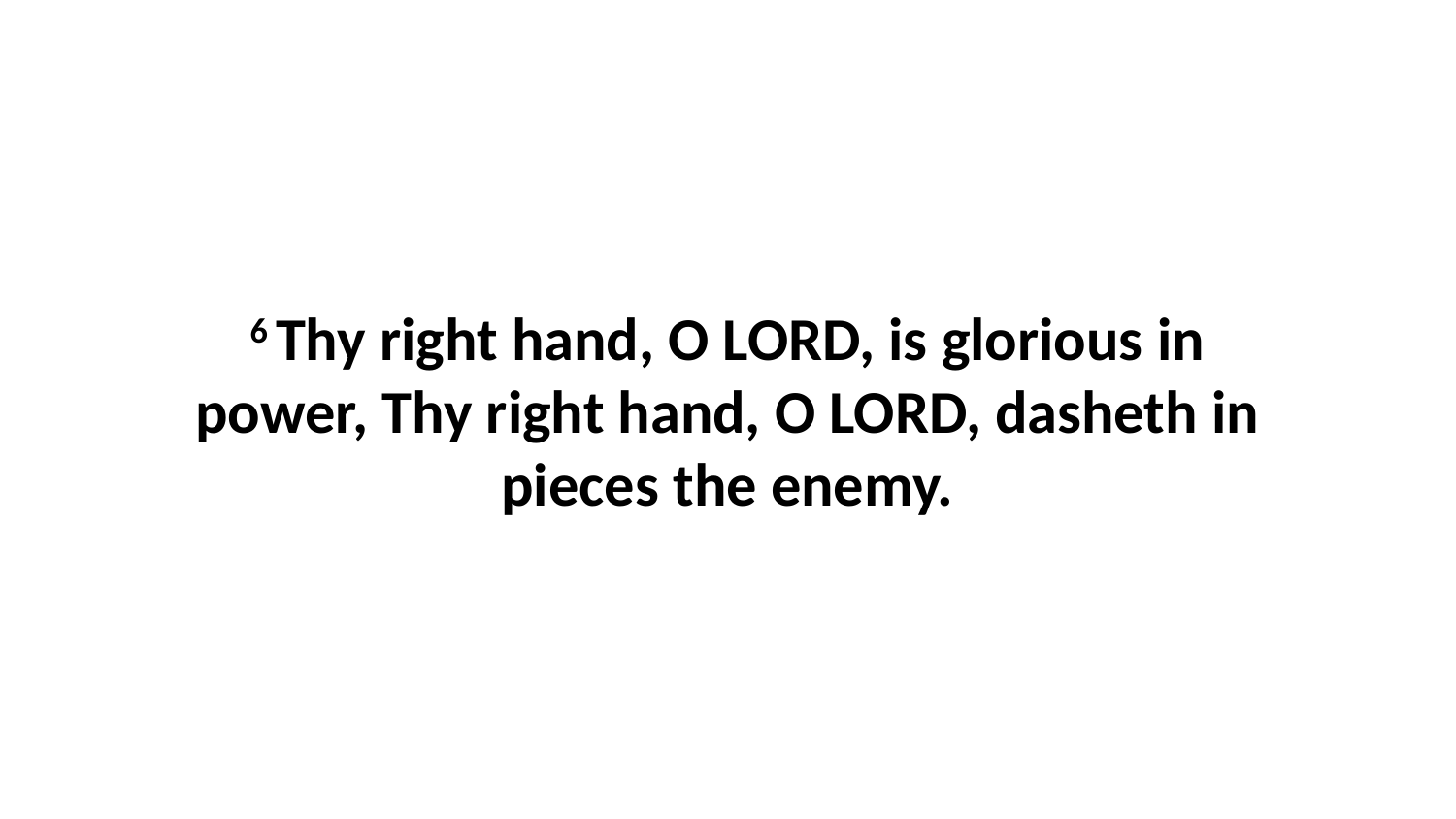

6 Thy right hand, O LORD, is glorious in power, Thy right hand, O LORD, dasheth in pieces the enemy.